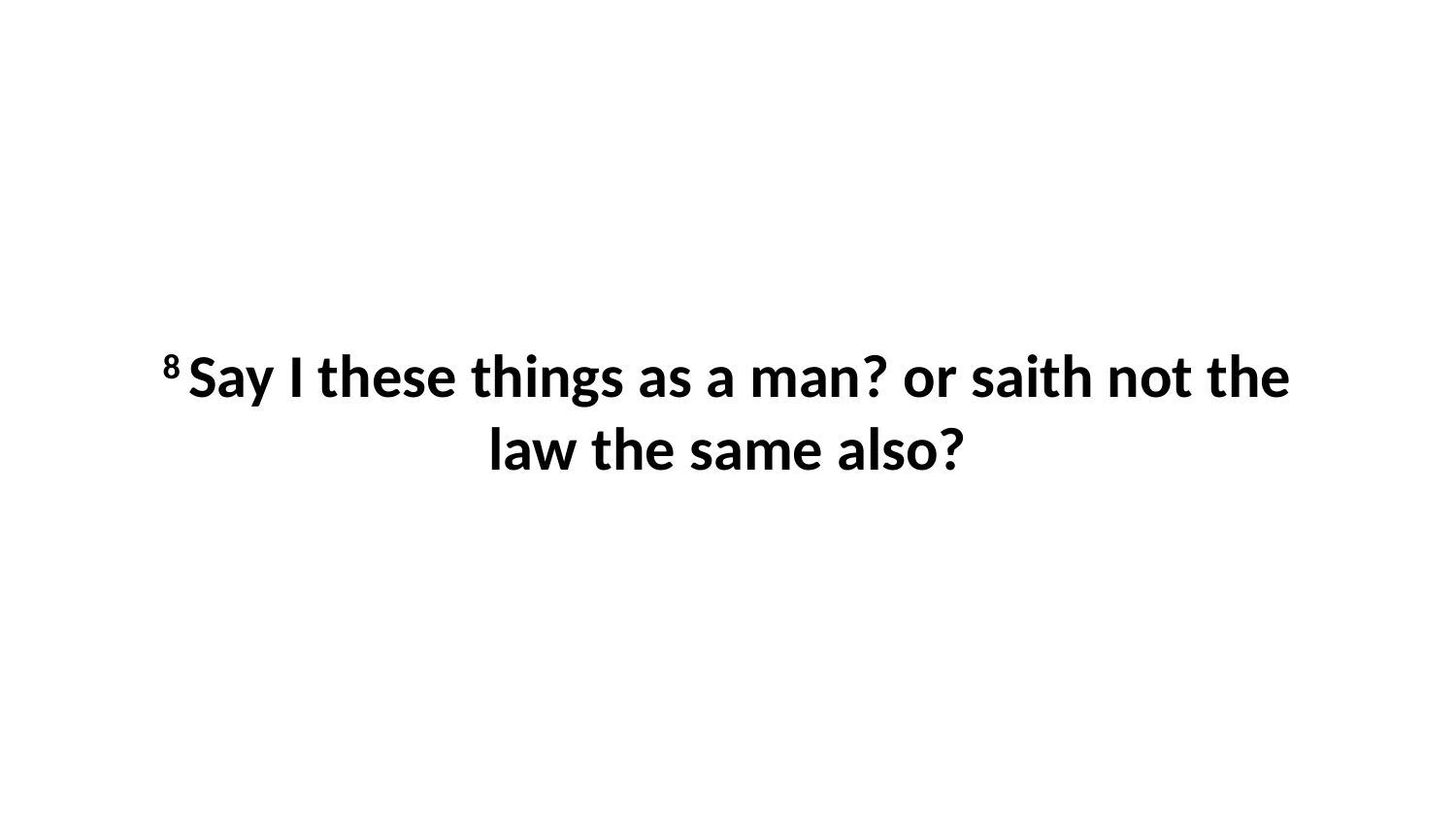

8 Say I these things as a man? or saith not the law the same also?